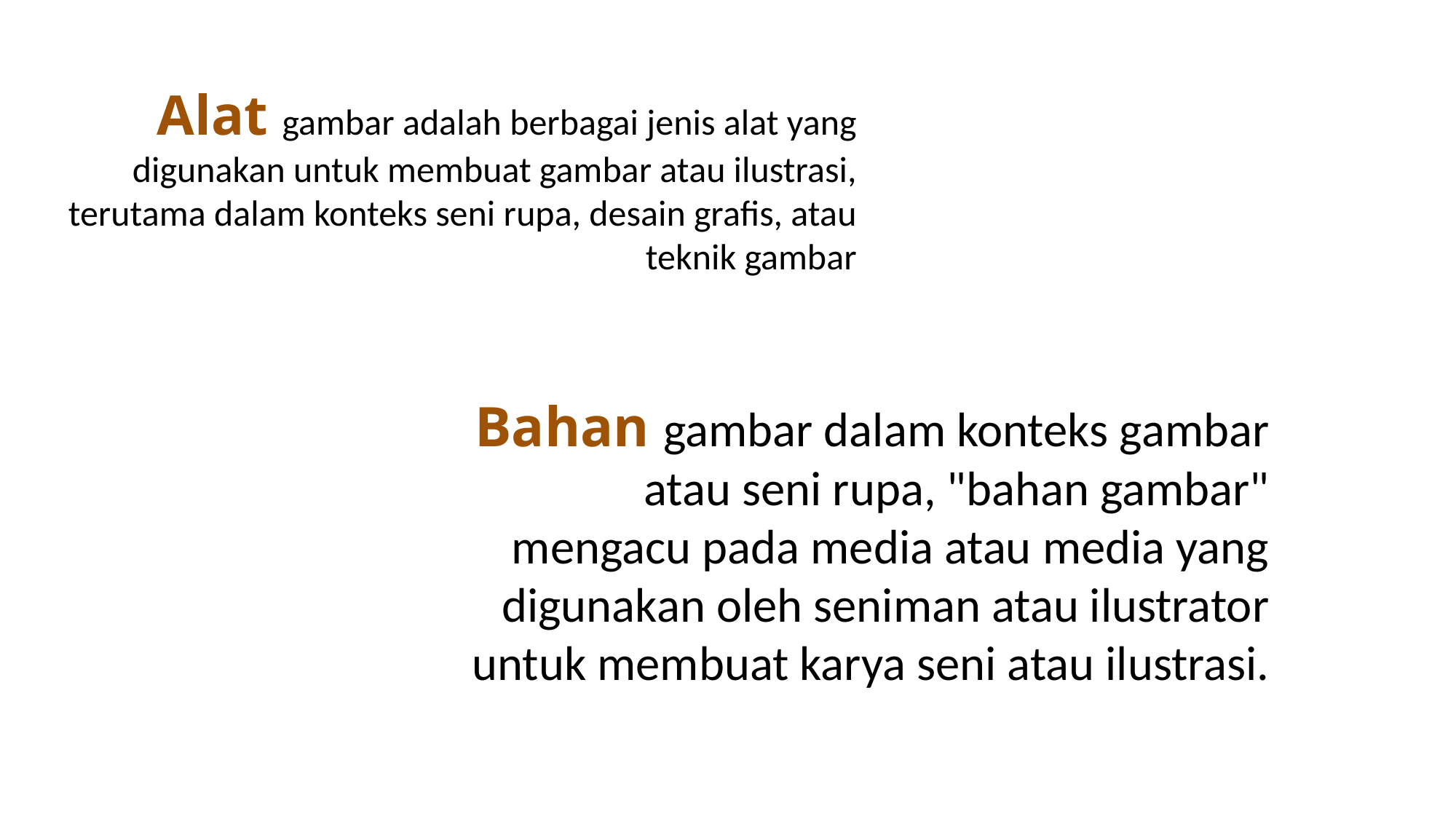

Alat gambar adalah berbagai jenis alat yang digunakan untuk membuat gambar atau ilustrasi, terutama dalam konteks seni rupa, desain grafis, atau teknik gambar
Bahan gambar dalam konteks gambar atau seni rupa, "bahan gambar" mengacu pada media atau media yang digunakan oleh seniman atau ilustrator untuk membuat karya seni atau ilustrasi.